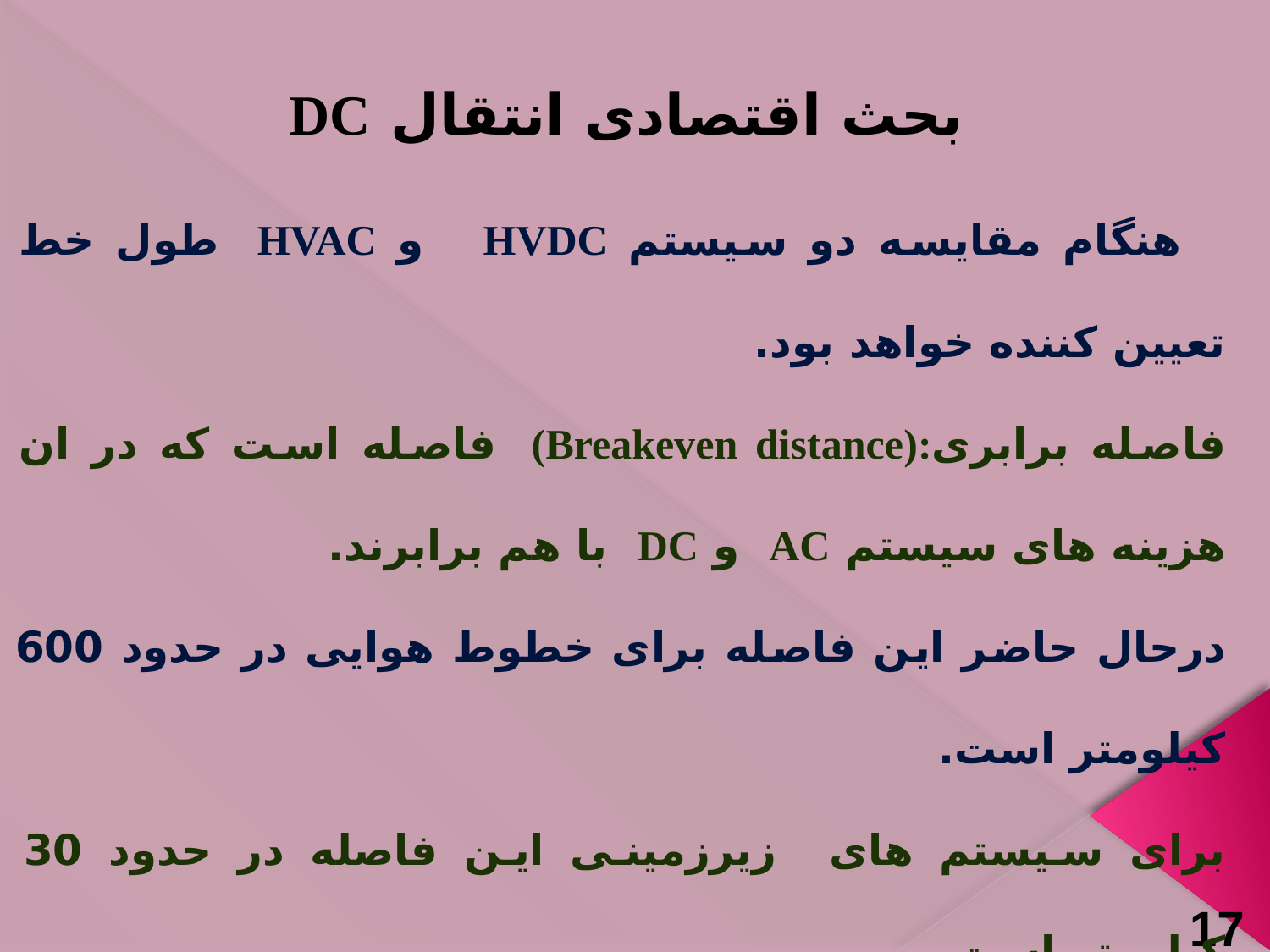

بحث اقتصادی انتقال DC
  هنگام مقایسه دو سیستم HVDC   و HVAC  طول خط تعیین کننده خواهد بود.
فاصله برابری:(Breakeven distance)  فاصله است که در ان هزینه های سیستم AC  و DC  با هم برابرند.
درحال حاضر این فاصله برای خطوط هوایی در حدود 600 کیلومتر است.
برای سیستم های  زیرزمینی این فاصله در حدود 30 کیلومتر است.
  برای مسافت های بیشتر از فاصله برابری استفاده از سیستم DC  اقتصادی تر خواهد بود

17